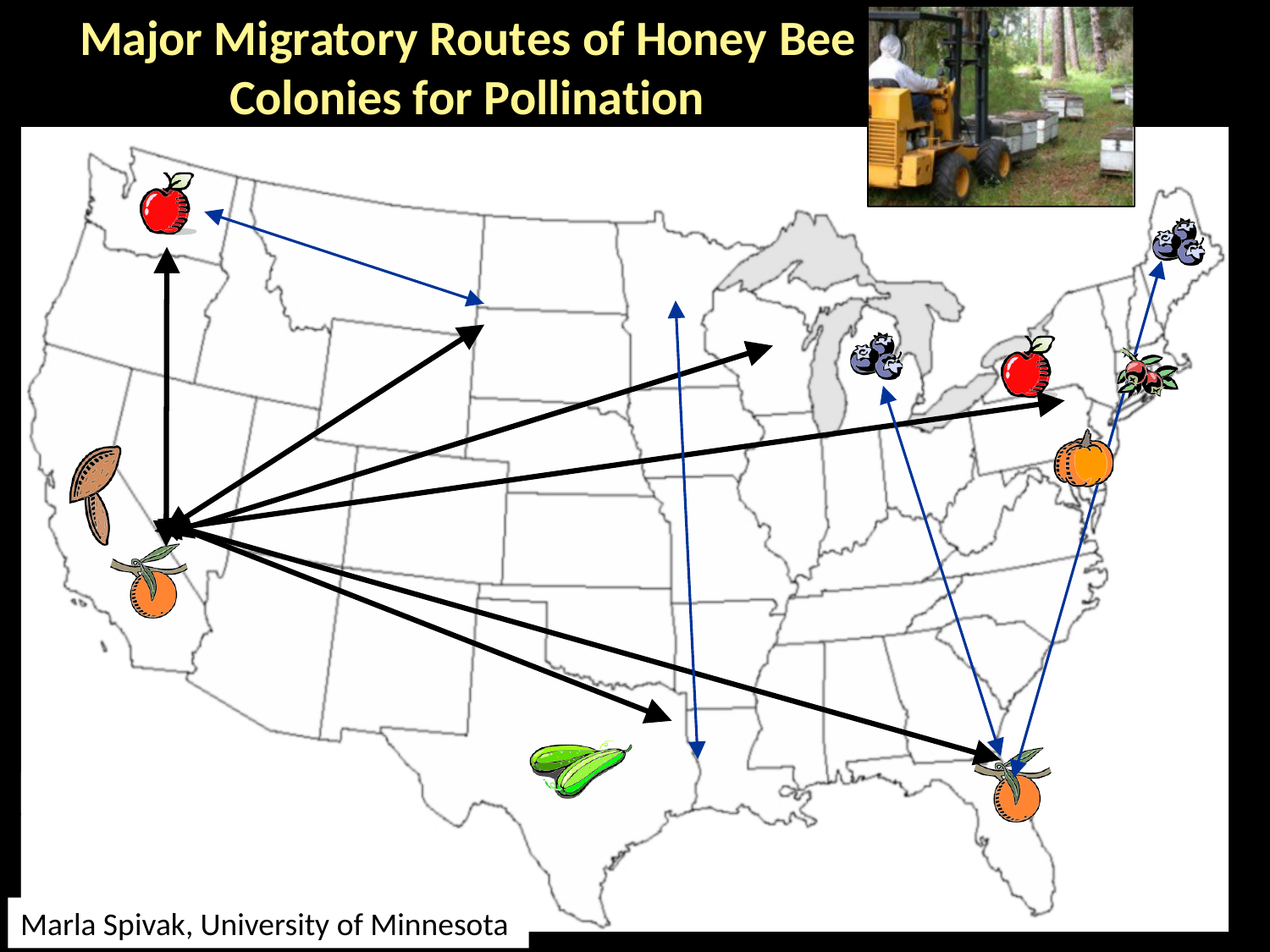

Major Migratory Routes of Honey Bee Colonies for Pollination

Marla Spivak, University of Minnesota